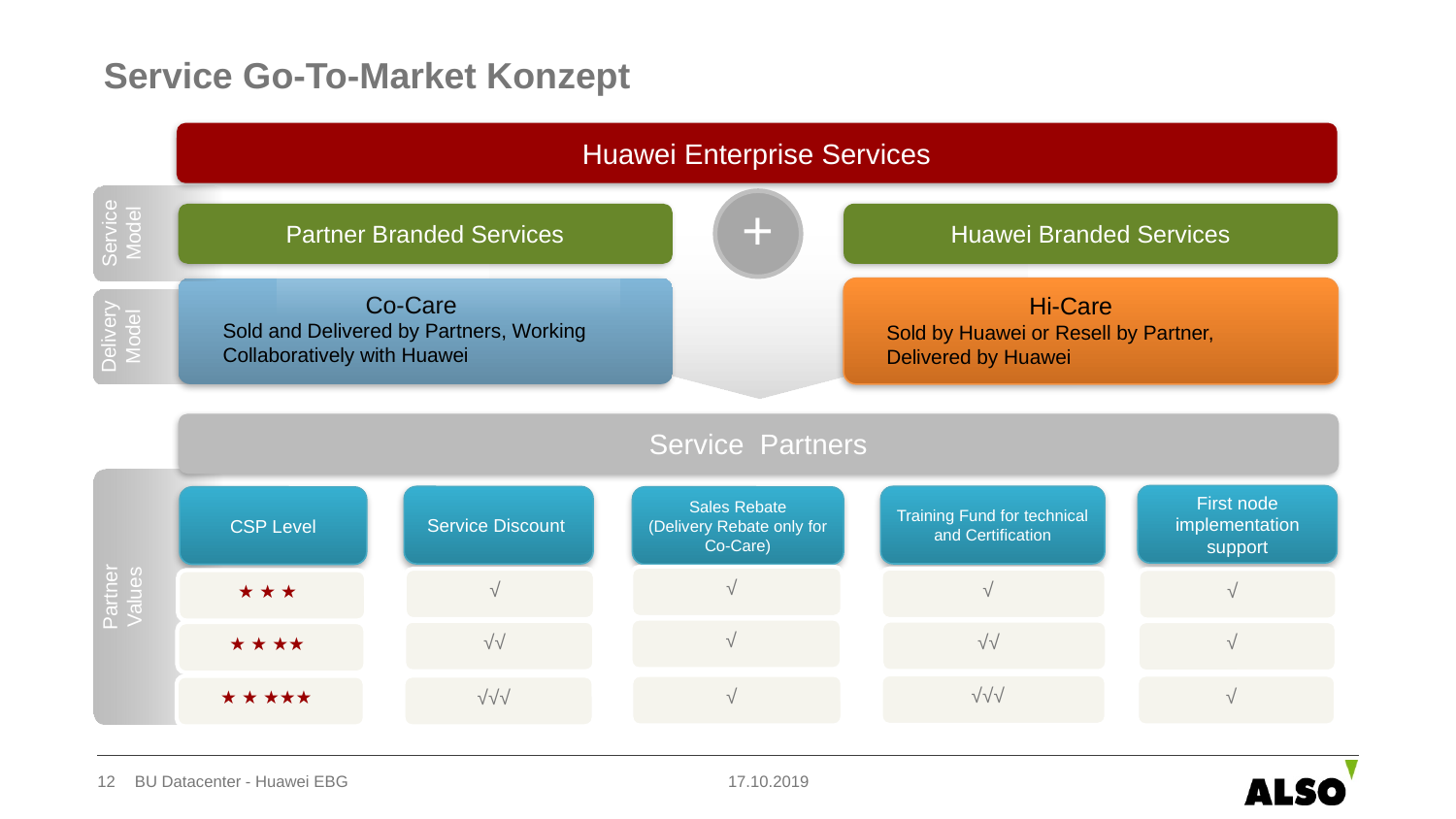

Service Go-To-Market Konzept
Huawei Enterprise Services
Service Model

+
Partner Branded Services
Huawei Branded Services

Delivery Model

                     Co-Care
Sold and Delivered by Partners, Working Collaboratively with Huawei
                     Hi-Care
Sold by Huawei or Resell by Partner, Delivered by Huawei

Service  Partners
First node implementation support
Training Fund for technical and Certification
Service Discount
CSP Level
Sales Rebate
(Delivery Rebate only for Co-Care)
Partner
Values

√

√

√

√

★ ★ ★

√

√√

√√

√

★ ★ ★★

√√√

√

√

√√√

★ ★ ★★★
12
BU Datacenter - Huawei EBG
17.10.2019